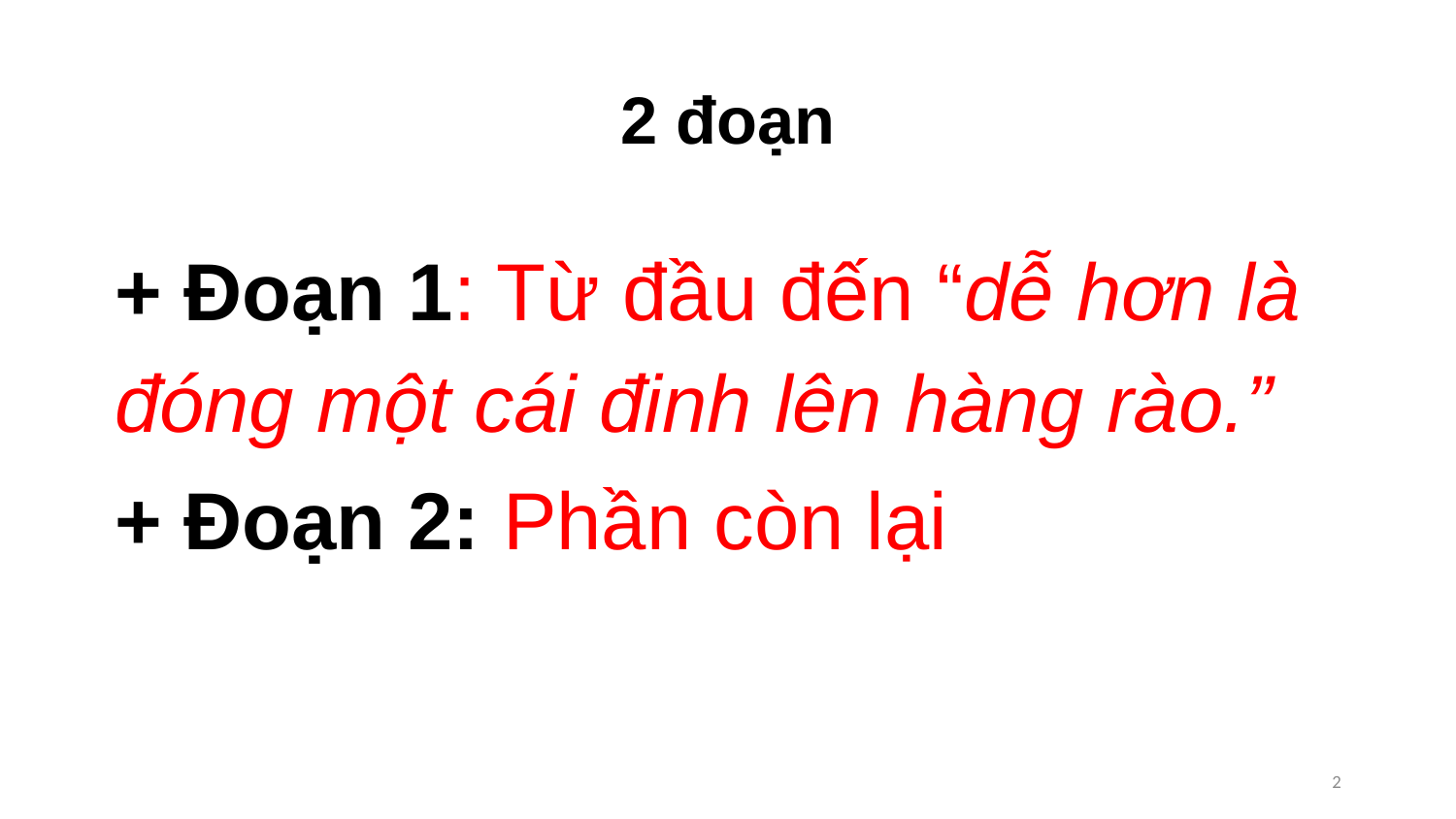

# 2 đoạn
+ Đoạn 1: Từ đầu đến “dễ hơn là đóng một cái đinh lên hàng rào.”
+ Đoạn 2: Phần còn lại
2